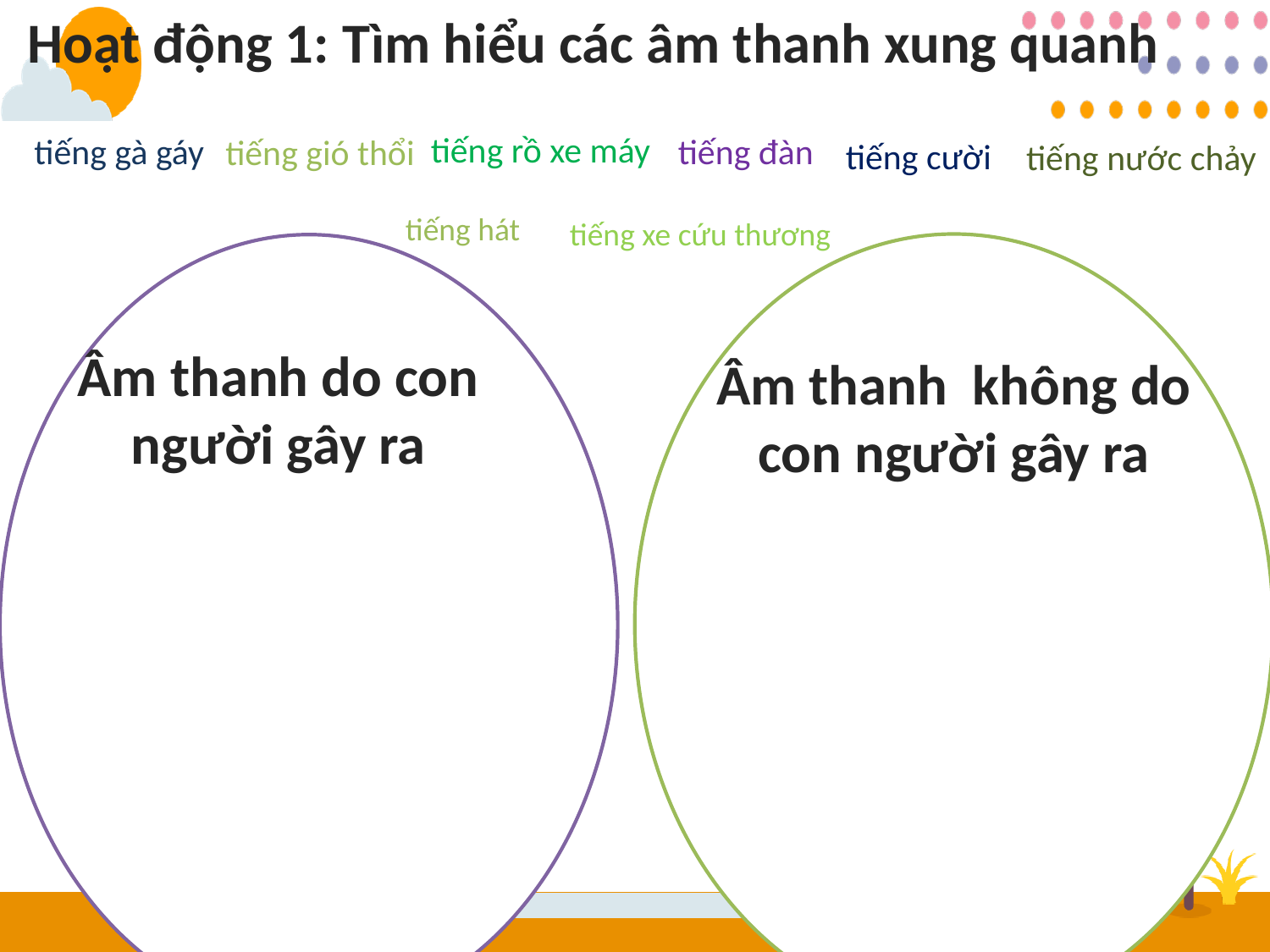

Tiếng chim hít
Hoạt động 1: Tìm hiểu các âm thanh xung quanh

tiếng rồ xe máy
tiếng đàn
tiếng gió thổi
tiếng gà gáy
tiếng cười
tiếng nước chảy
tiếng hát
tiếng xe cứu thương

Âm thanh do con người gây ra

Âm thanh  không do con người gây ra